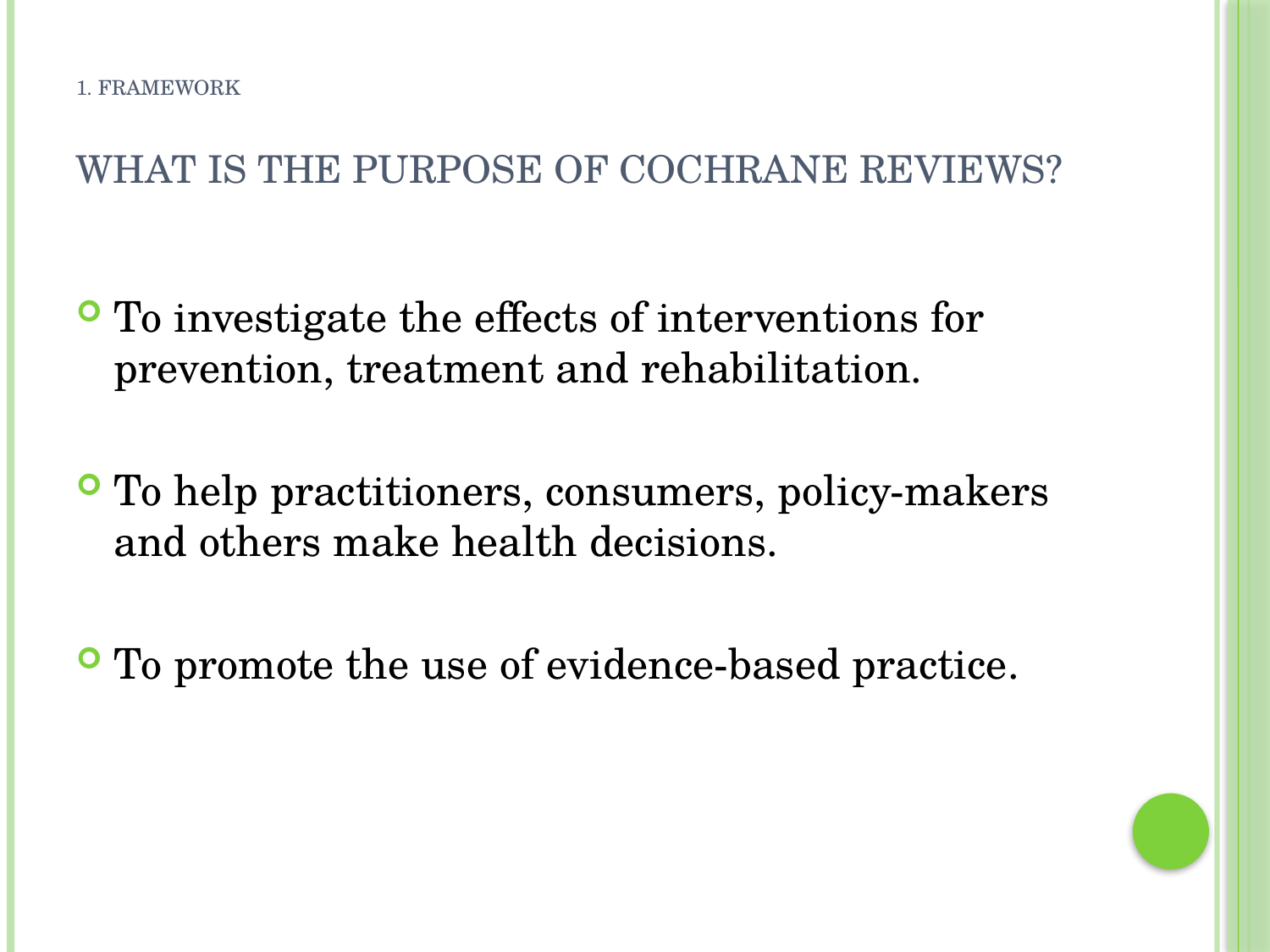

# 1. FRAMEWORK What is the purpose of Cochrane reviews?

To investigate the effects of interventions for prevention, treatment and rehabilitation.

To help practitioners, consumers, policy-makers and others make health decisions.

To promote the use of evidence-based practice.